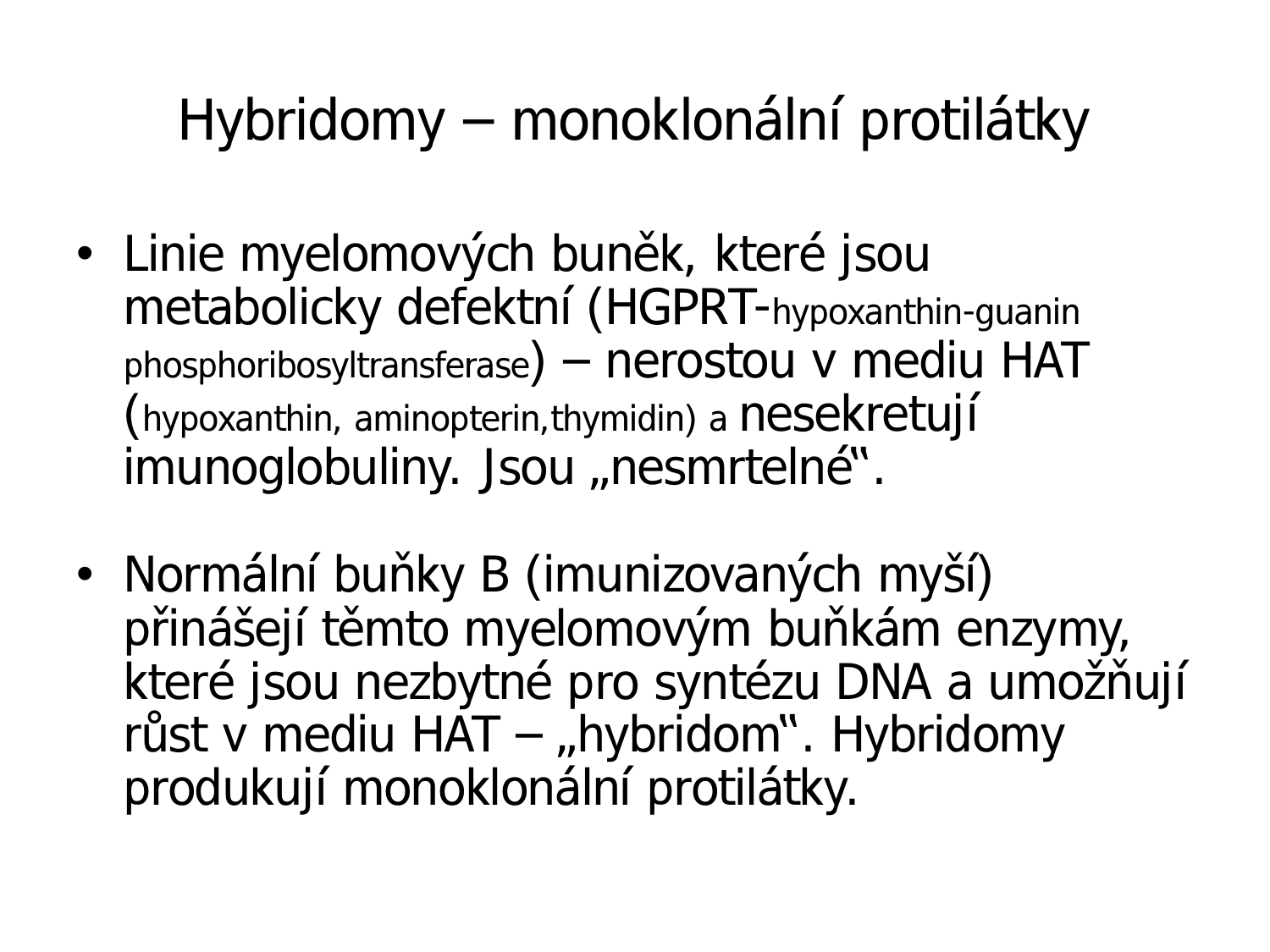

# Hybridomy – monoklonální protilátky
Linie myelomových buněk, které jsou metabolicky defektní (HGPRT-hypoxanthin-guanin phosphoribosyltransferase) – nerostou v mediu HAT (hypoxanthin, aminopterin,thymidin) a nesekretují imunoglobuliny. Jsou „nesmrtelné“.

Normální buňky B (imunizovaných myší) přinášejí těmto myelomovým buňkám enzymy, které jsou nezbytné pro syntézu DNA a umožňují růst v mediu HAT – „hybridom“. Hybridomy produkují monoklonální protilátky.